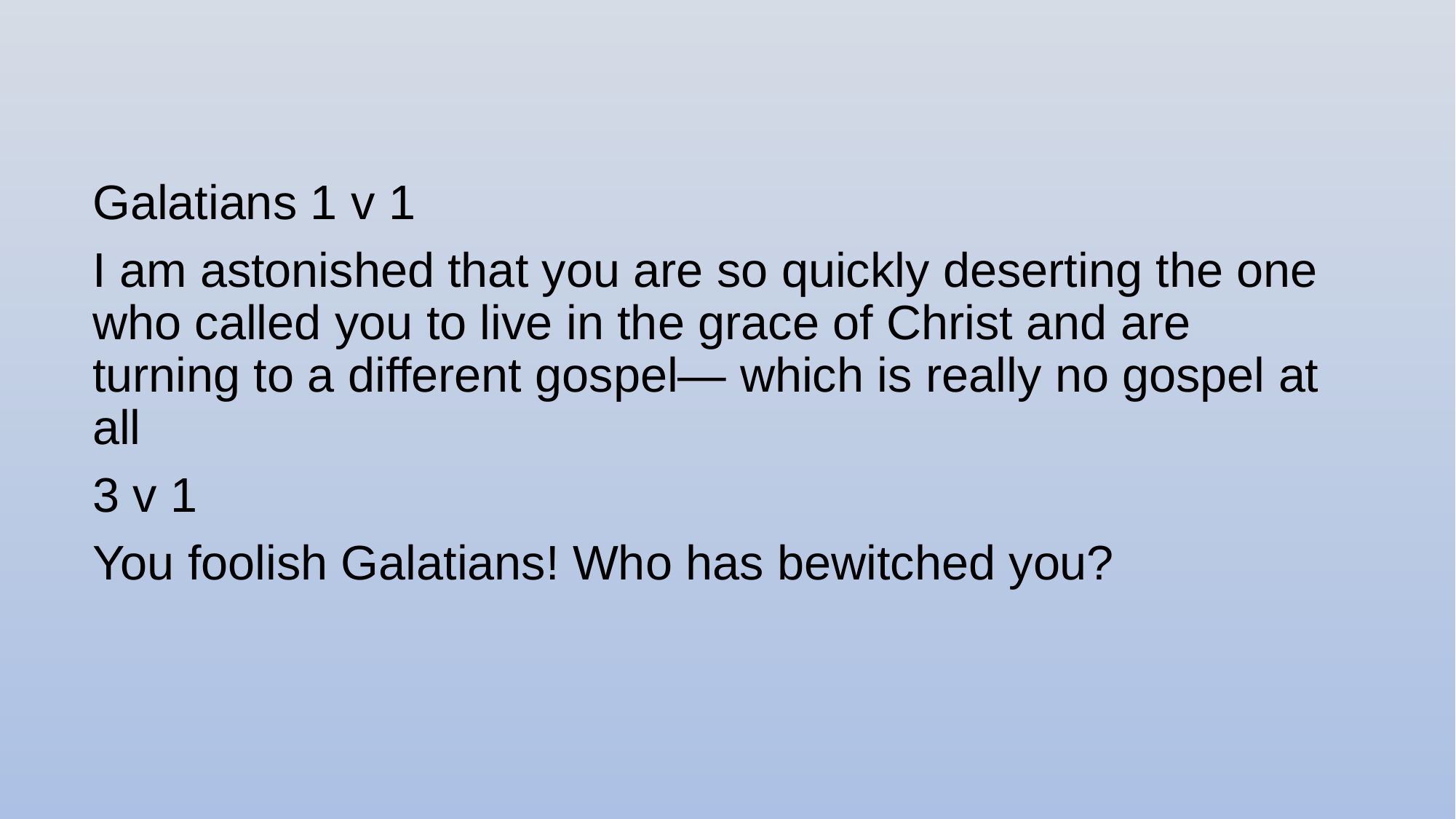

#
Galatians 1 v 1
I am astonished that you are so quickly deserting the one who called you to live in the grace of Christ and are turning to a different gospel— which is really no gospel at all
3 v 1
You foolish Galatians! Who has bewitched you?